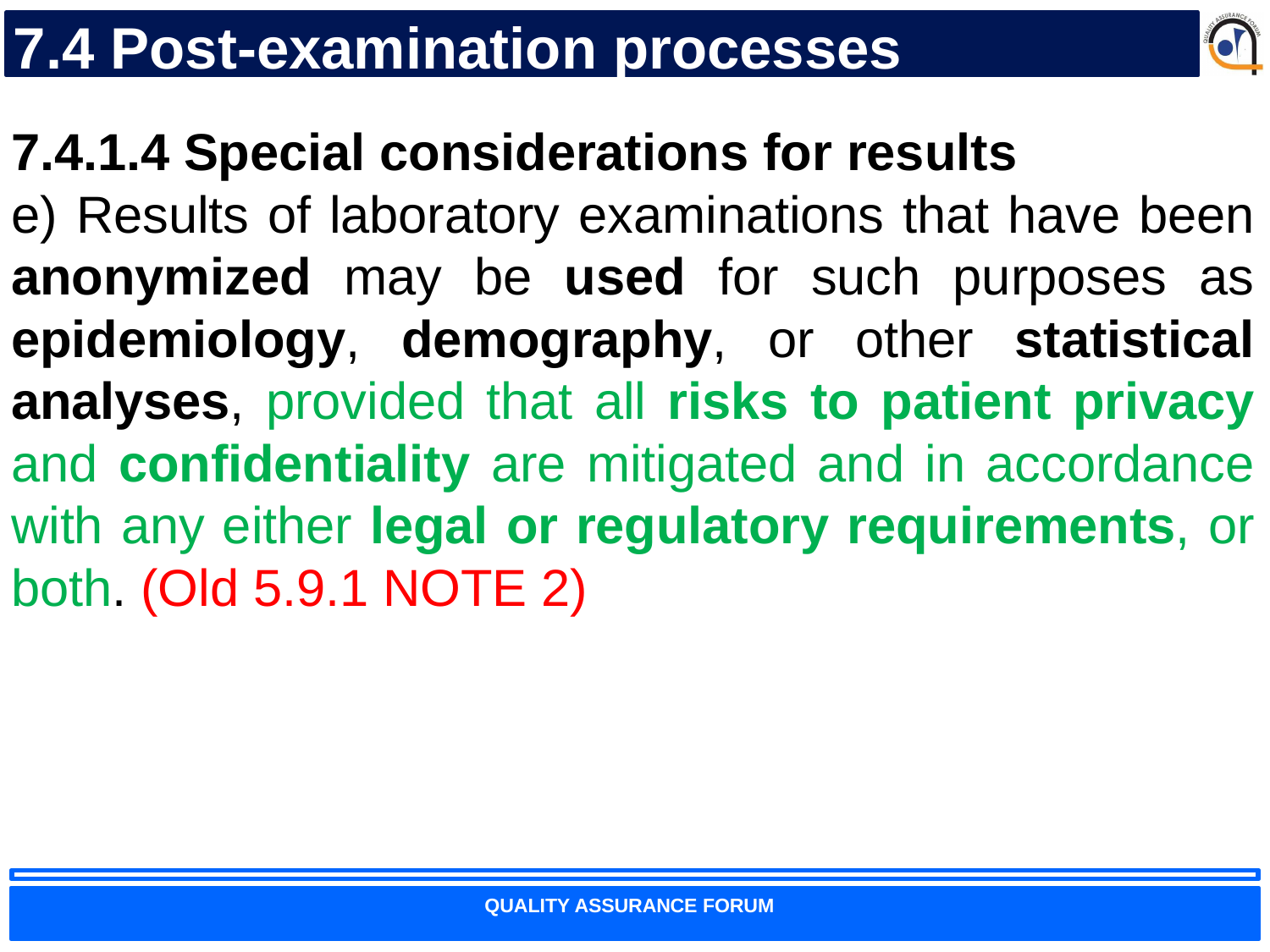

# 7.4 Post-examination processes
7.4.1.4 Special considerations for results
e) Results of laboratory examinations that have been anonymized may be used for such purposes as epidemiology, demography, or other statistical analyses, provided that all risks to patient privacy and confidentiality are mitigated and in accordance with any either legal or regulatory requirements, or both. (Old 5.9.1 NOTE 2)

79